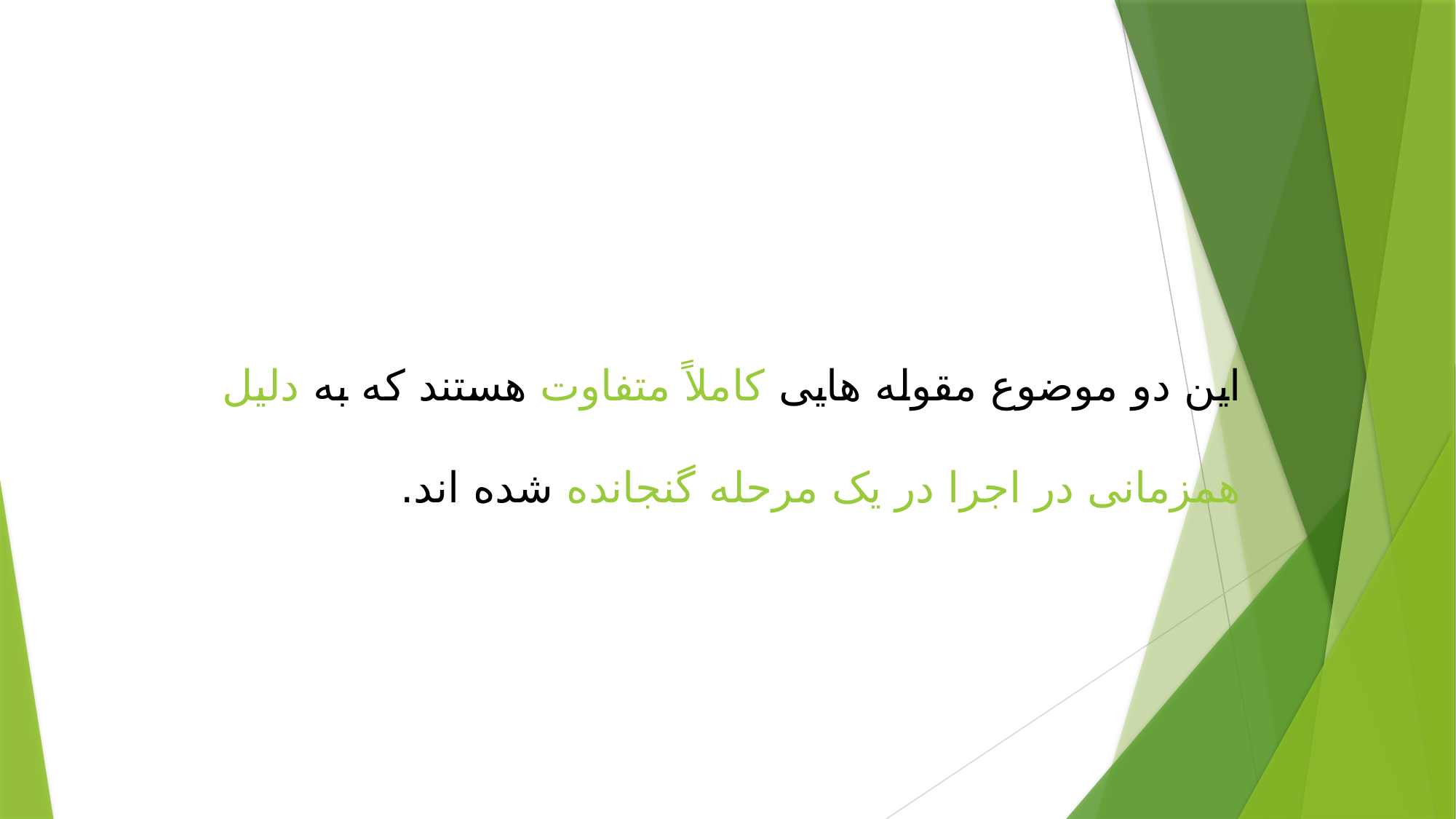

این دو موضوع مقوله هایی کاملاً متفاوت هستند که به دلیل همزمانی در اجرا در یک مرحله گنجانده شده اند.